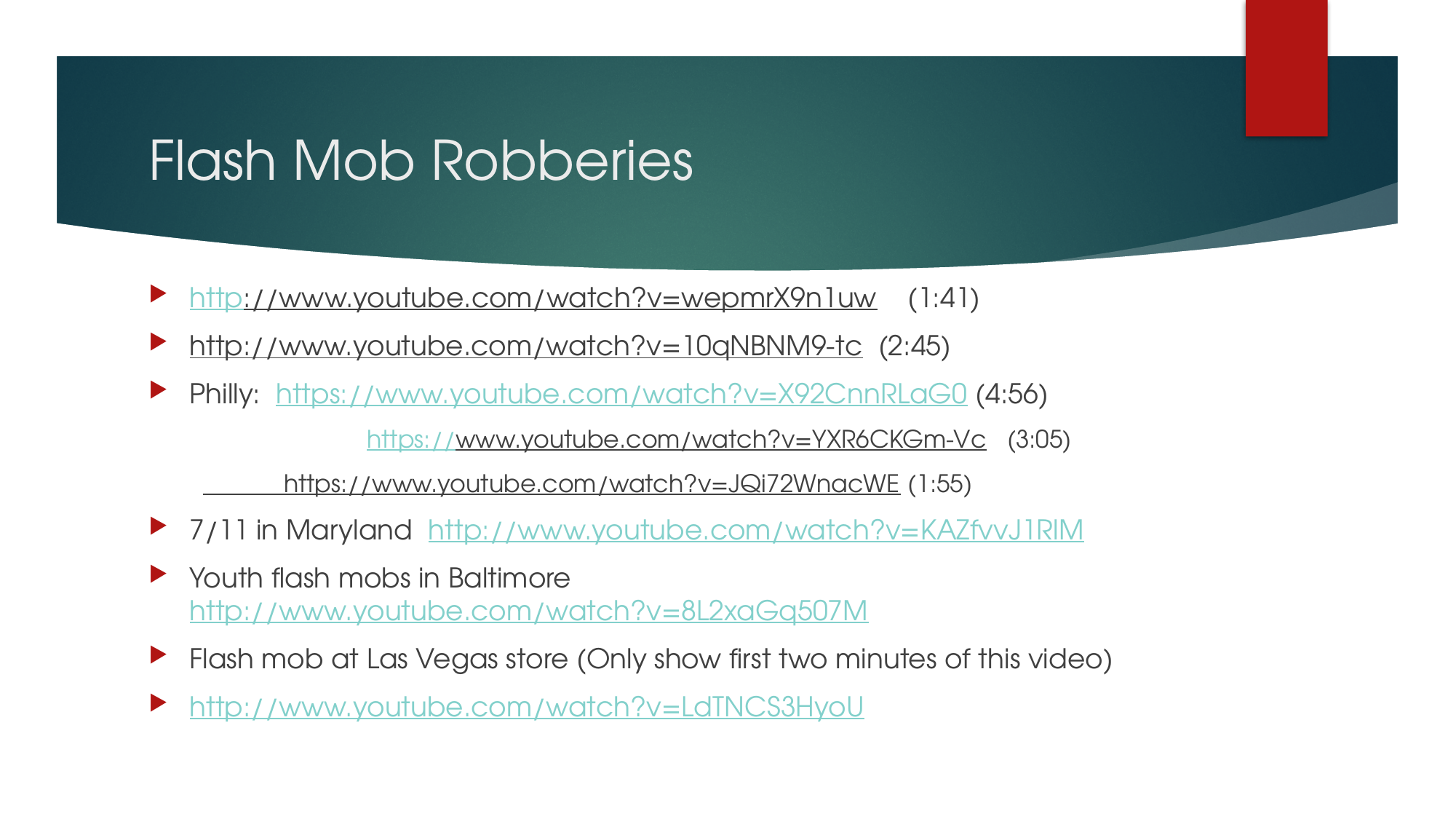

# Flash Mob Robberies
http://www.youtube.com/watch?v=wepmrX9n1uw    (1:41)
http://www.youtube.com/watch?v=10qNBNM9-tc  (2:45)
Philly:  https://www.youtube.com/watch?v=X92CnnRLaG0 (4:56)
	https://www.youtube.com/watch?v=YXR6CKGm-Vc   (3:05)
            https://www.youtube.com/watch?v=JQi72WnacWE (1:55)
7/11 in Maryland  http://www.youtube.com/watch?v=KAZfvvJ1RlM
Youth flash mobs in Baltimore	http://www.youtube.com/watch?v=8L2xaGq507M
Flash mob at Las Vegas store (Only show first two minutes of this video)
http://www.youtube.com/watch?v=LdTNCS3HyoU